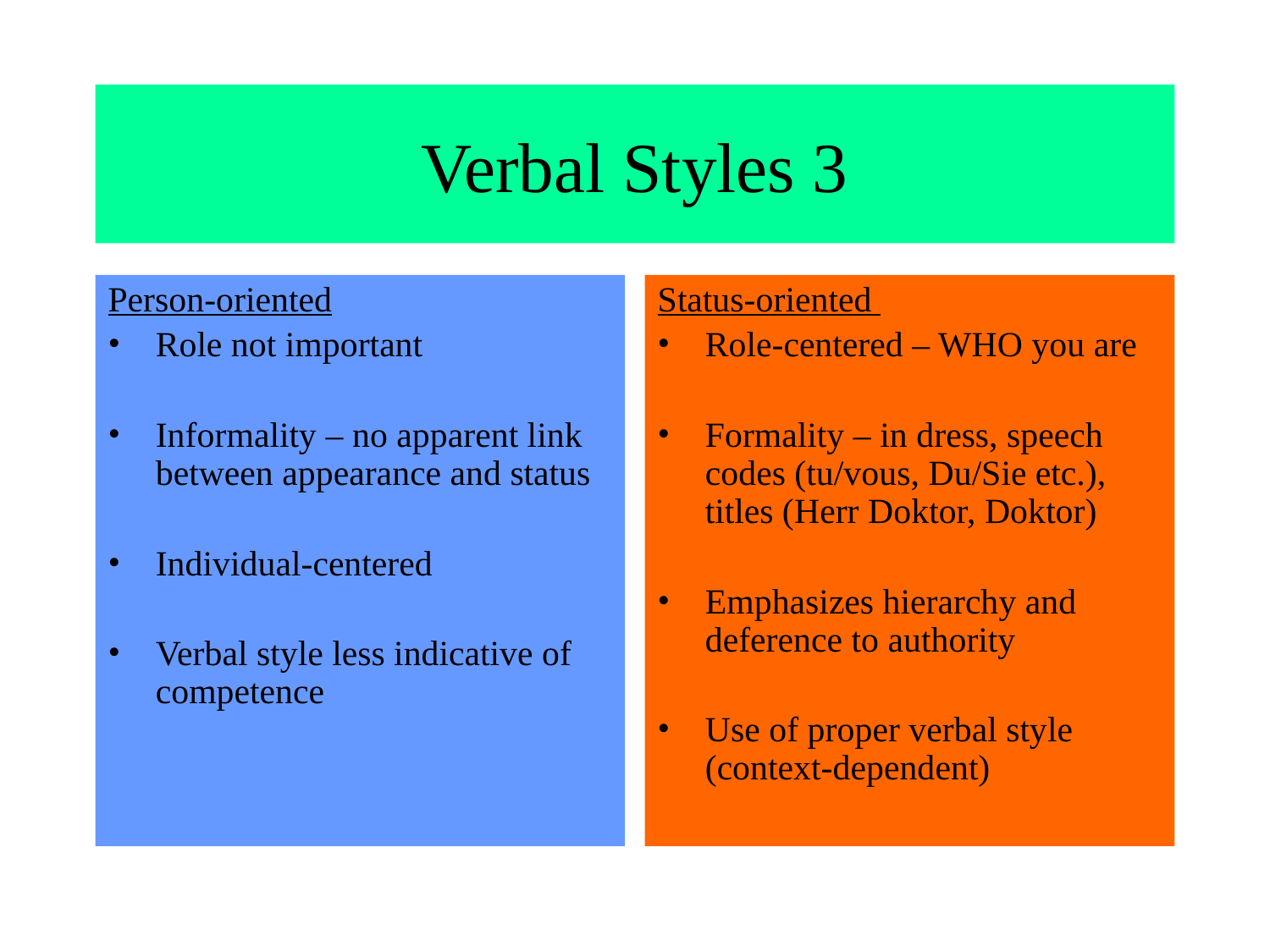

# Verbal Styles 3
Person-oriented
Role not important

Informality – no apparent link between appearance and status

Individual-centered

Verbal style less indicative of competence

Status-oriented
Role-centered – WHO you are

Formality – in dress, speech codes (tu/vous, Du/Sie etc.), titles (Herr Doktor, Doktor)

Emphasizes hierarchy and deference to authority

Use of proper verbal style (context-dependent)